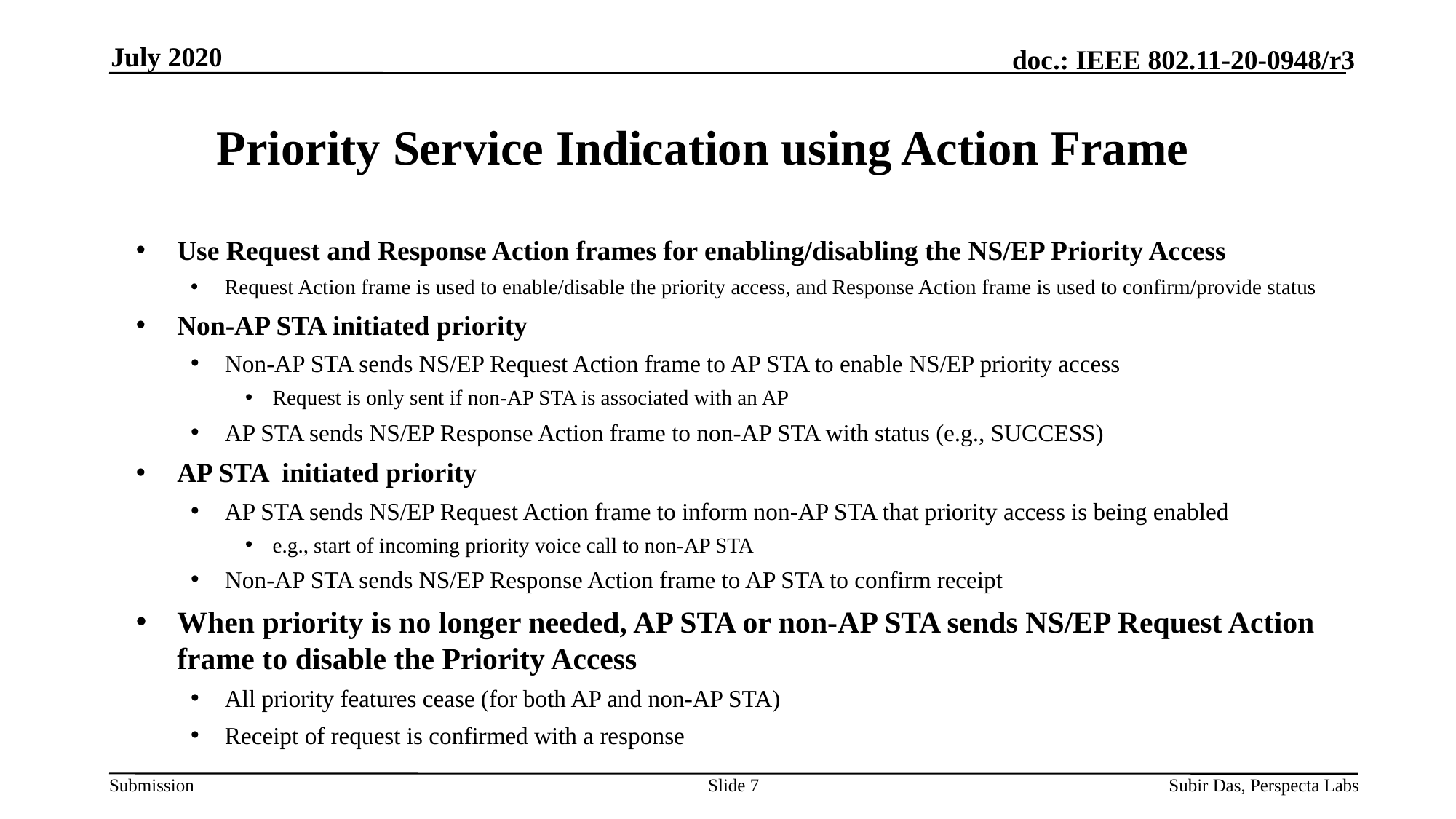

July 2020
# Priority Service Indication using Action Frame
Use Request and Response Action frames for enabling/disabling the NS/EP Priority Access
Request Action frame is used to enable/disable the priority access, and Response Action frame is used to confirm/provide status
Non-AP STA initiated priority
Non-AP STA sends NS/EP Request Action frame to AP STA to enable NS/EP priority access
Request is only sent if non-AP STA is associated with an AP
AP STA sends NS/EP Response Action frame to non-AP STA with status (e.g., SUCCESS)
AP STA  initiated priority
AP STA sends NS/EP Request Action frame to inform non-AP STA that priority access is being enabled
e.g., start of incoming priority voice call to non-AP STA
Non-AP STA sends NS/EP Response Action frame to AP STA to confirm receipt
When priority is no longer needed, AP STA or non-AP STA sends NS/EP Request Action frame to disable the Priority Access
All priority features cease (for both AP and non-AP STA)
Receipt of request is confirmed with a response

Slide 7
Subir Das, Perspecta Labs